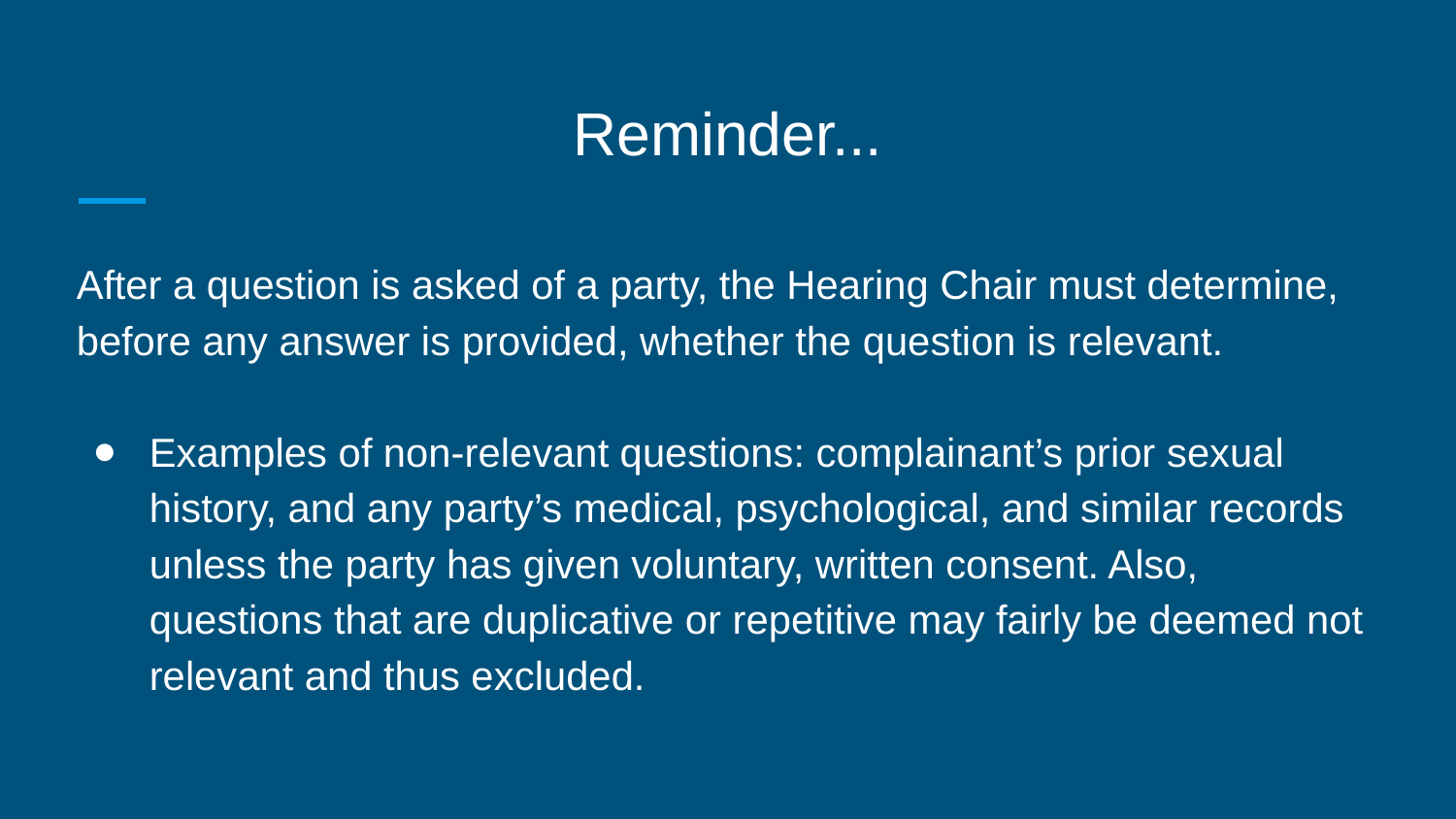

# Reminder...
After a question is asked of a party, the Hearing Chair must determine, before any answer is provided, whether the question is relevant.

Examples of non-relevant questions: complainant’s prior sexual history, and any party’s medical, psychological, and similar records unless the party has given voluntary, written consent. Also, questions that are duplicative or repetitive may fairly be deemed not relevant and thus excluded.